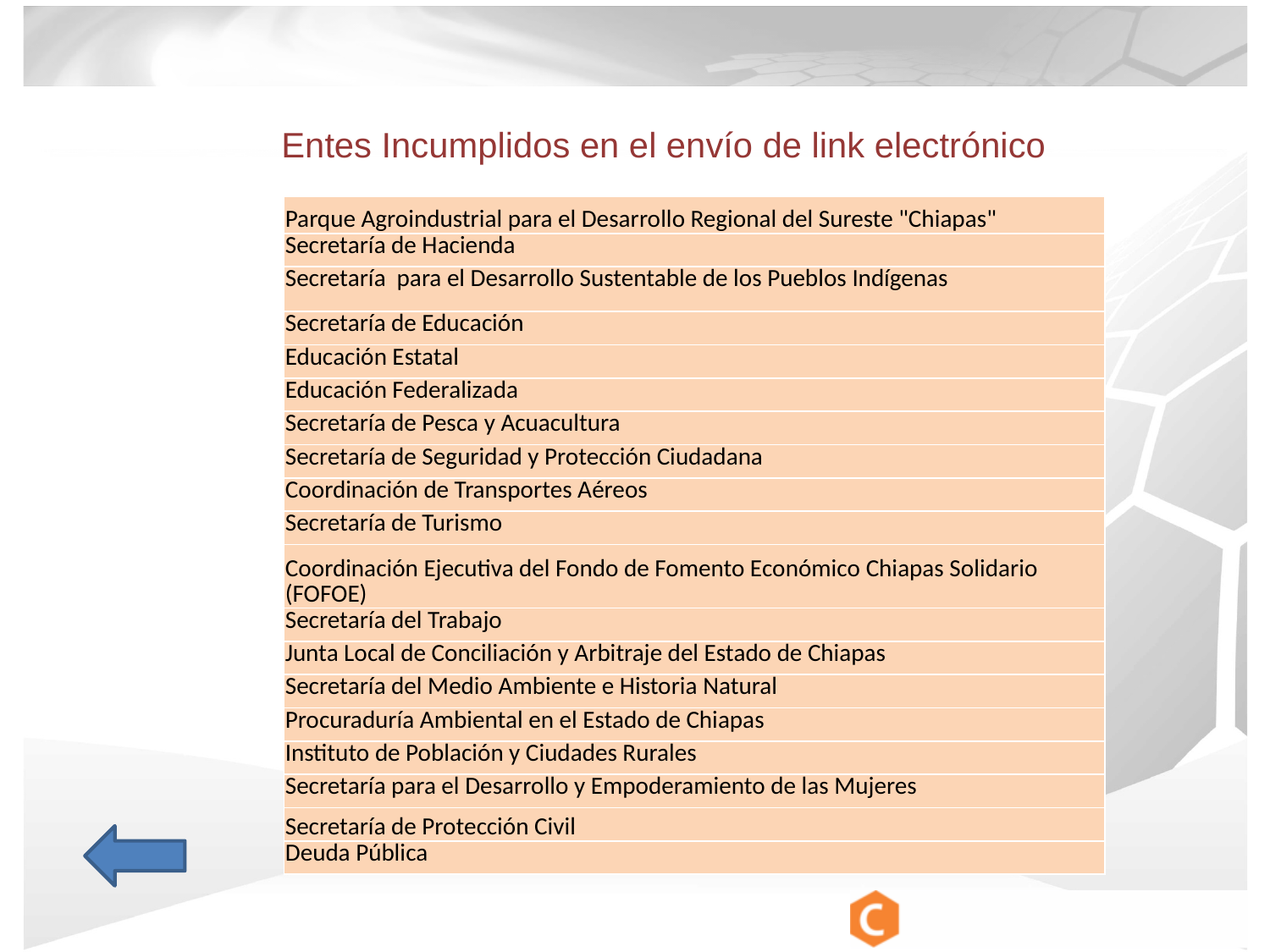

Entes Incumplidos en el envío de link electrónico
| Parque Agroindustrial para el Desarrollo Regional del Sureste "Chiapas" |
| --- |
| Secretaría de Hacienda |
| Secretaría para el Desarrollo Sustentable de los Pueblos Indígenas |
| Secretaría de Educación |
| Educación Estatal |
| Educación Federalizada |
| Secretaría de Pesca y Acuacultura |
| Secretaría de Seguridad y Protección Ciudadana |
| Coordinación de Transportes Aéreos |
| Secretaría de Turismo |
| Coordinación Ejecutiva del Fondo de Fomento Económico Chiapas Solidario (FOFOE) |
| Secretaría del Trabajo |
| Junta Local de Conciliación y Arbitraje del Estado de Chiapas |
| Secretaría del Medio Ambiente e Historia Natural |
| Procuraduría Ambiental en el Estado de Chiapas |
| Instituto de Población y Ciudades Rurales |
| Secretaría para el Desarrollo y Empoderamiento de las Mujeres |
| Secretaría de Protección Civil |
| Deuda Pública |